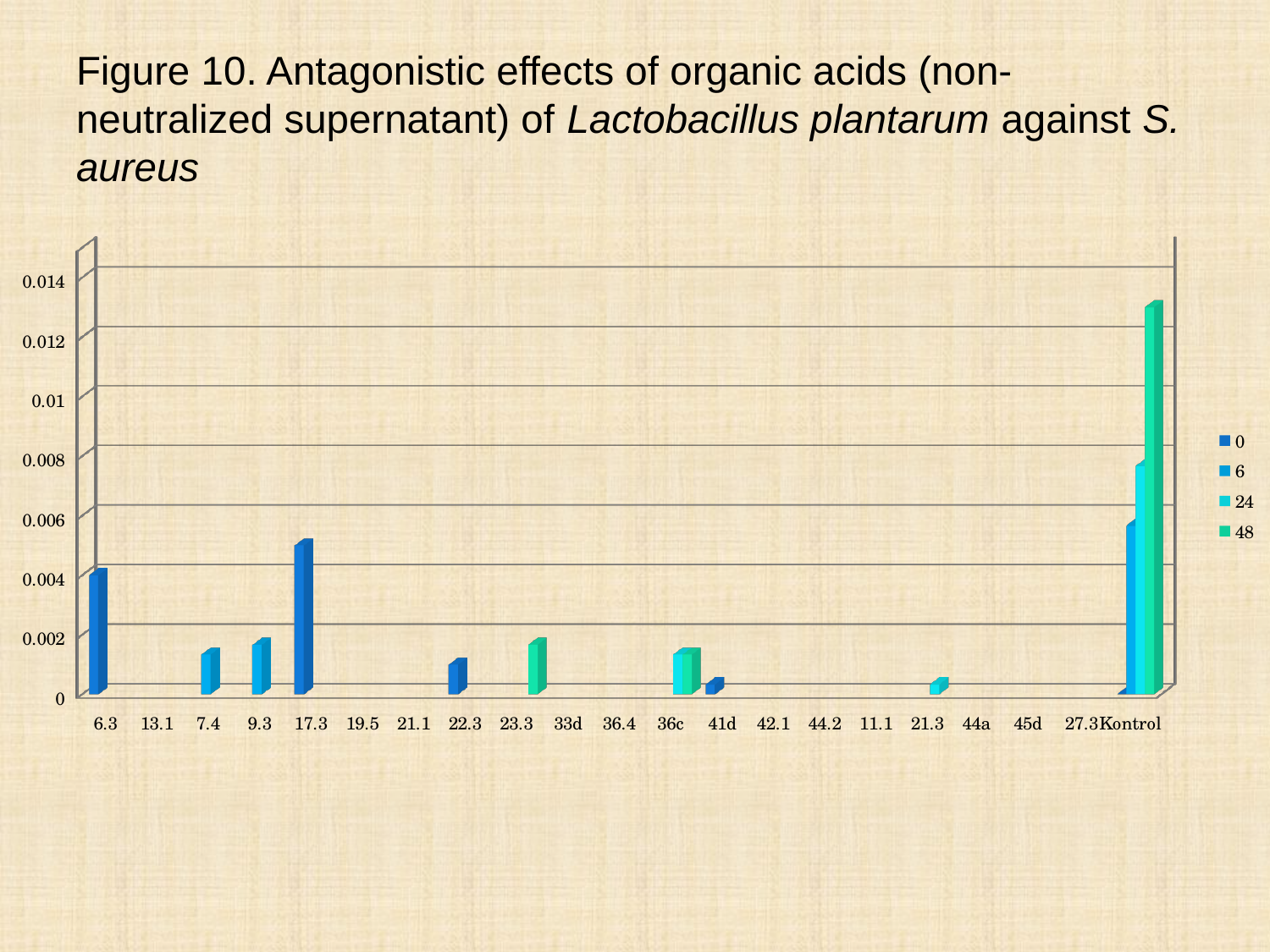

# Figure 10. Antagonistic effects of organic acids (non-neutralized supernatant) of Lactobacillus plantarum against S. aureus

[unsupported chart]